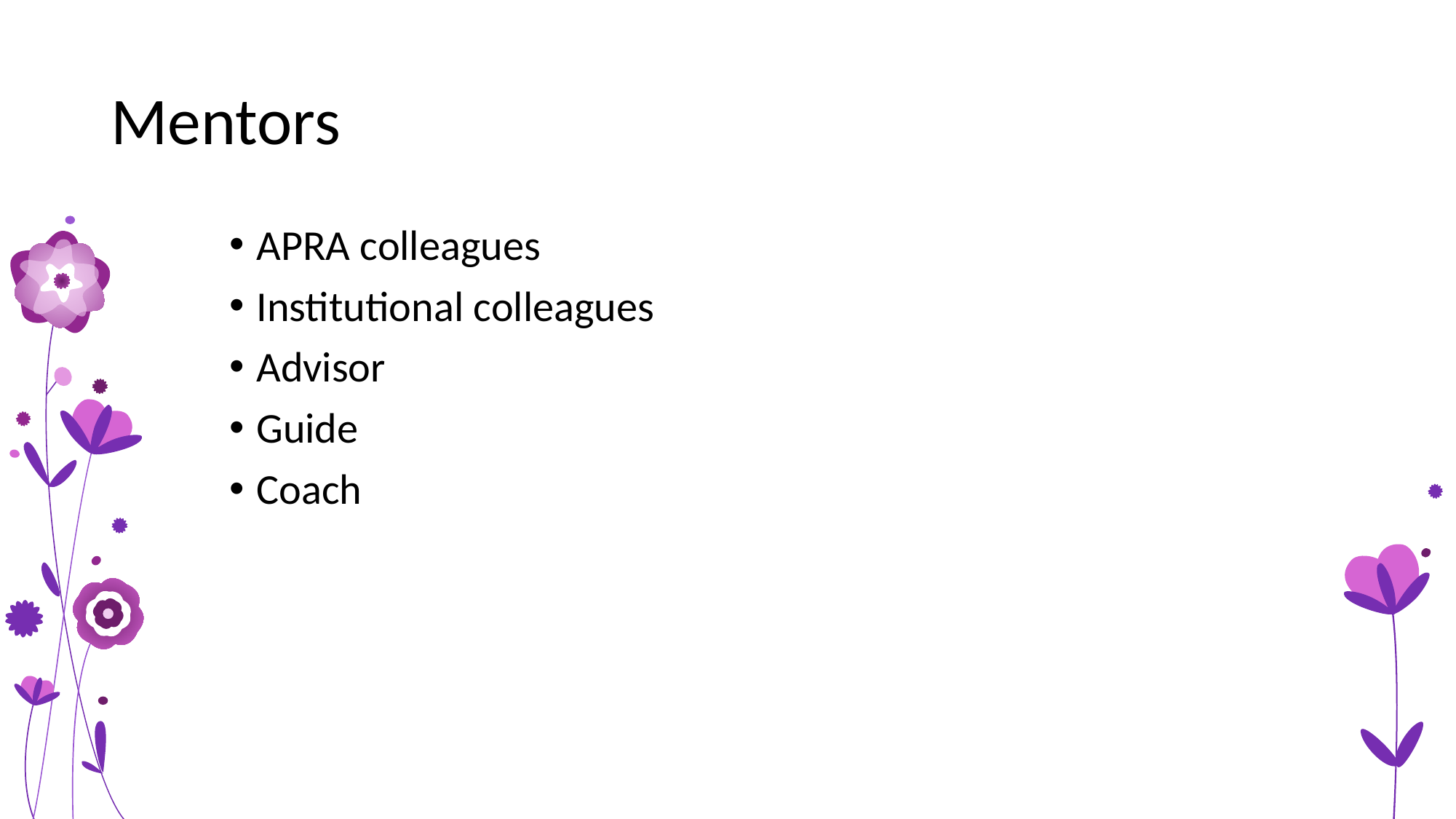

# Mentors
APRA colleagues
Institutional colleagues
Advisor
Guide
Coach